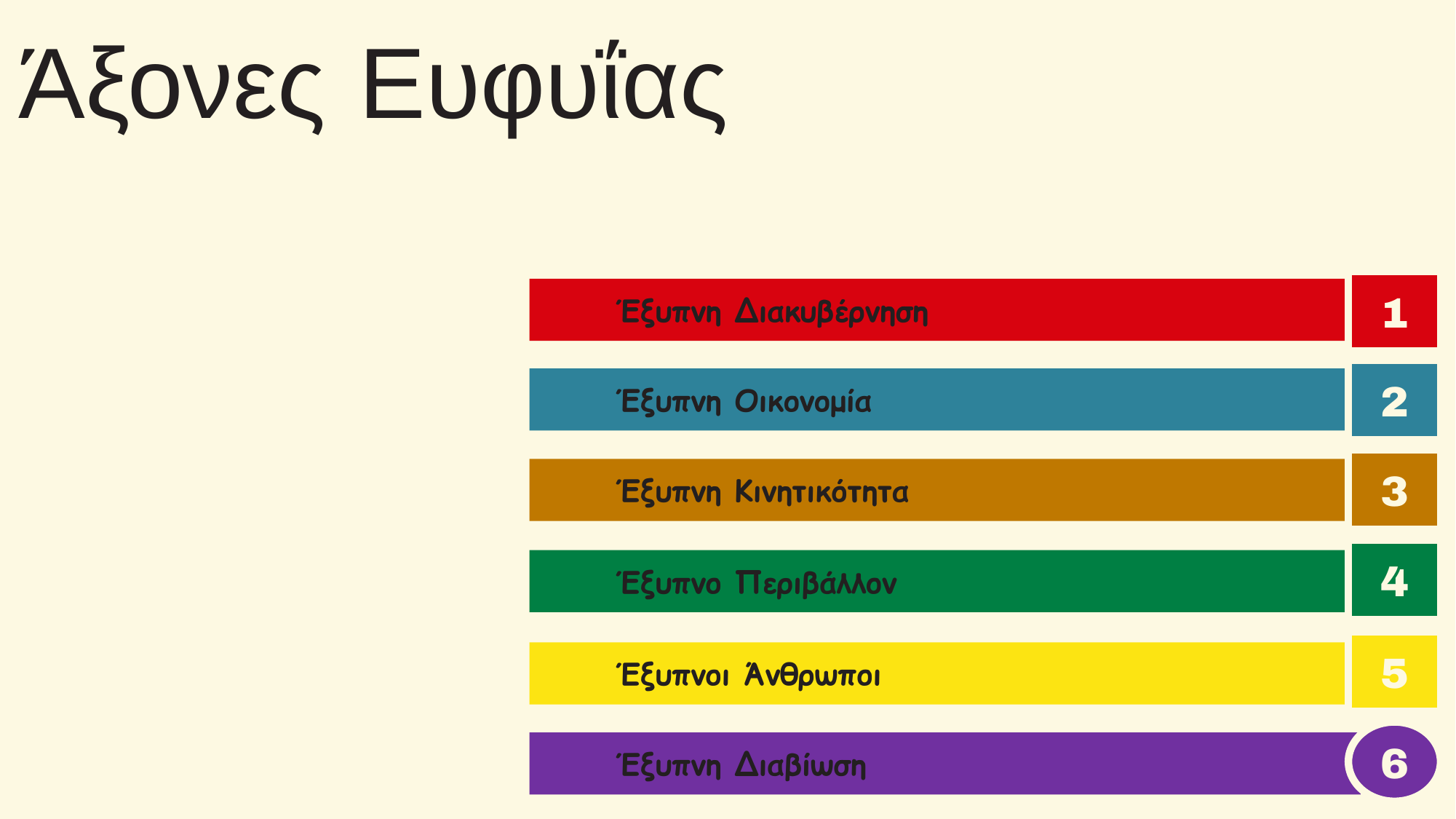

# Άξονες Ευφυΐας
1
Έξυπνη Διακυβέρνηση
2
Έξυπνη Οικονομία
3
Έξυπνη Κινητικότητα
4
Έξυπνο Περιβάλλον
5
Έξυπνοι Άνθρωποι
6
Έξυπνη Διαβίωση